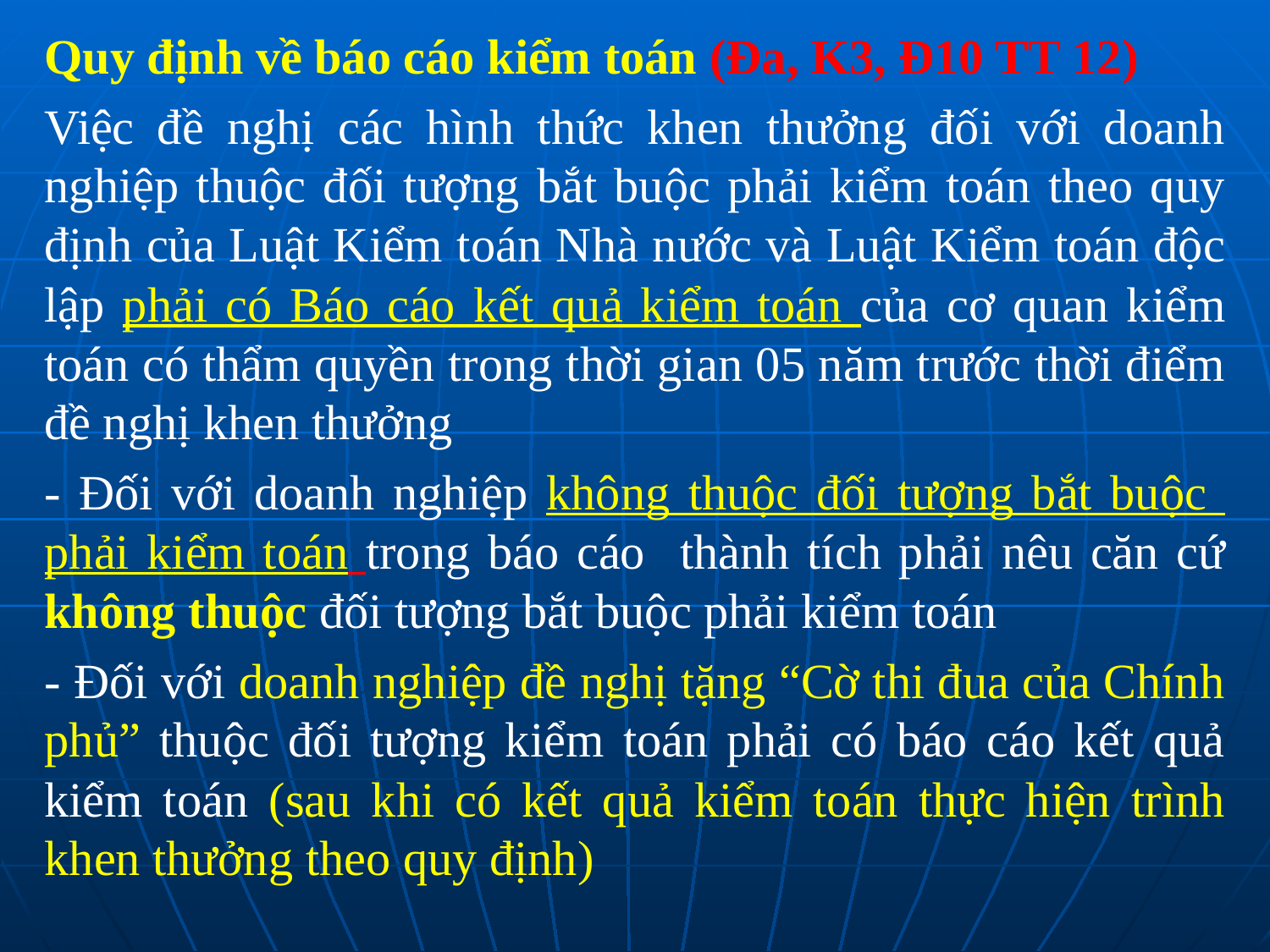

Quy định về báo cáo kiểm toán (Đa, K3, Đ10 TT 12)
Việc đề nghị các hình thức khen thưởng đối với doanh nghiệp thuộc đối tượng bắt buộc phải kiểm toán theo quy định của Luật Kiểm toán Nhà nước và Luật Kiểm toán độc lập phải có Báo cáo kết quả kiểm toán của cơ quan kiểm toán có thẩm quyền trong thời gian 05 năm trước thời điểm đề nghị khen thưởng
- Đối với doanh nghiệp không thuộc đối tượng bắt buộc  phải kiểm toán trong báo cáo  thành tích phải nêu căn cứ không thuộc đối tượng bắt buộc phải kiểm toán
- Đối với doanh nghiệp đề nghị tặng “Cờ thi đua của Chính phủ” thuộc đối tượng kiểm toán phải có báo cáo kết quả kiểm toán (sau khi có kết quả kiểm toán thực hiện trình khen thưởng theo quy định)